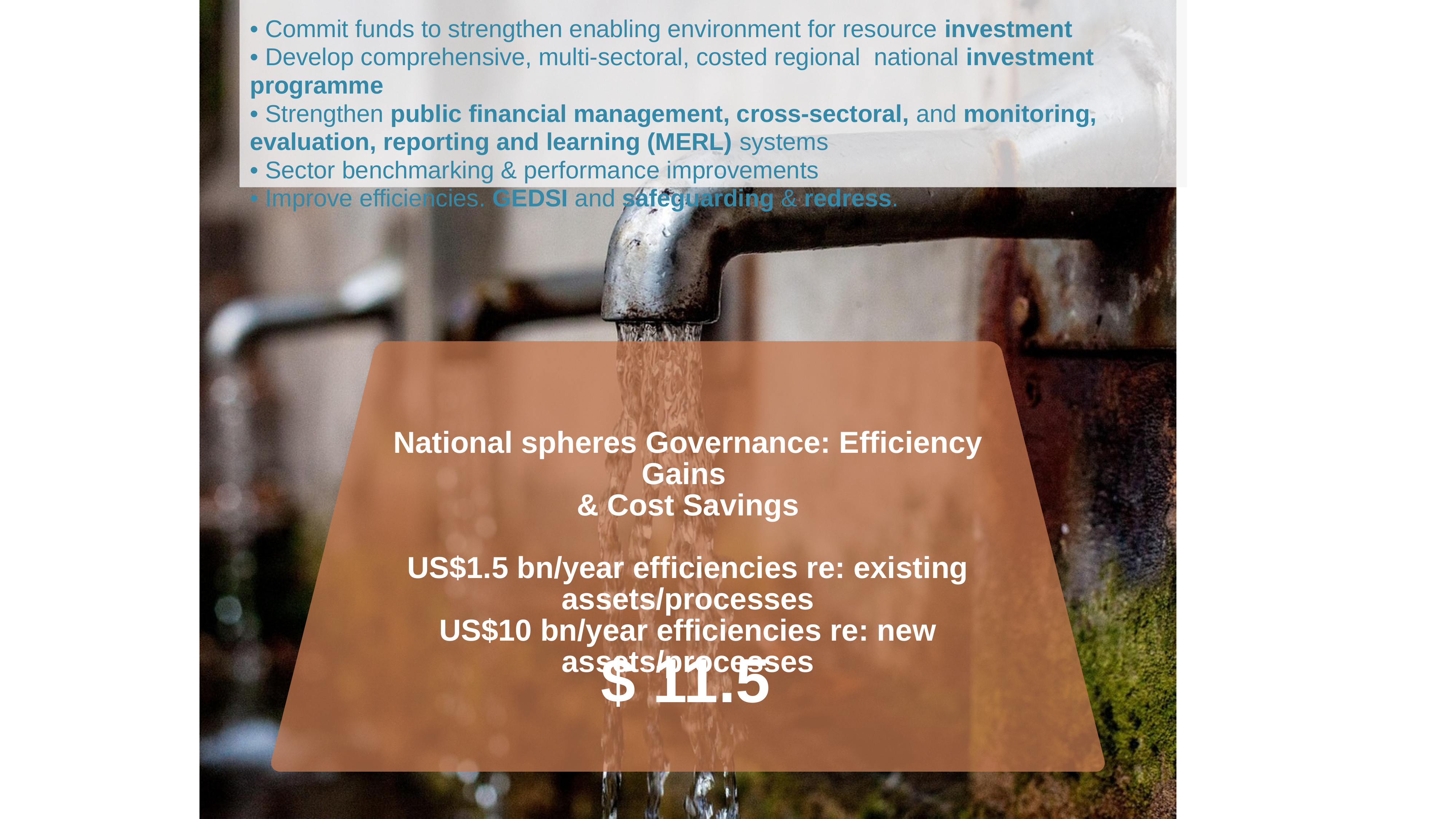

• Commit funds to strengthen enabling environment for resource investment
• Develop comprehensive, multi-sectoral, costed regional  national investment programme
• Strengthen public financial management, cross-sectoral, and monitoring, evaluation, reporting and learning (MERL) systems
• Sector benchmarking & performance improvements
• Improve efficiencies. GEDSI and safeguarding & redress.

National spheres Governance: Efficiency Gains
& Cost Savings

US$1.5 bn/year efficiencies re: existing assets/processes
US$10 bn/year efficiencies re: new assets/processes
$ 11.5